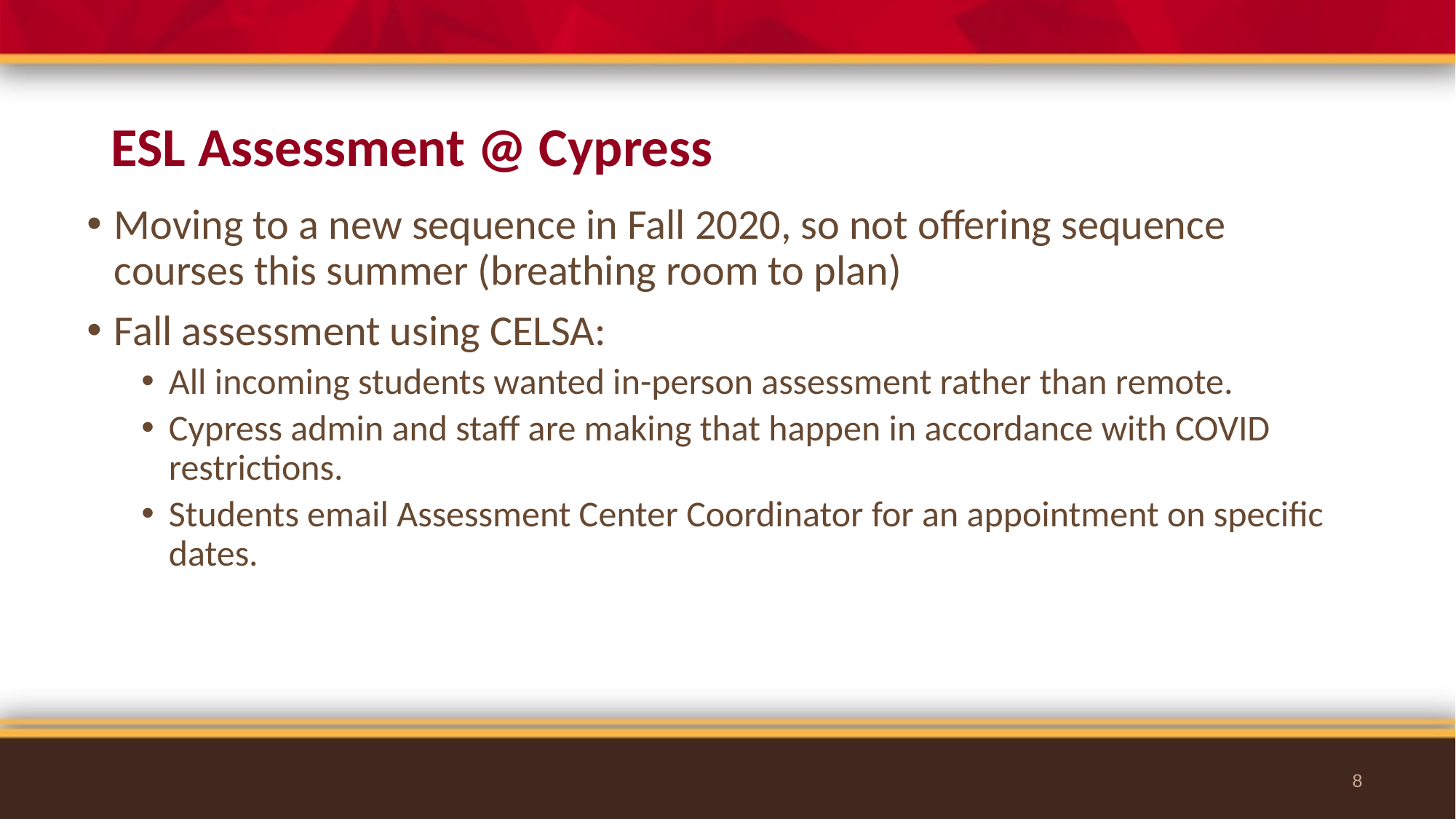

# ESL Assessment @ Cypress
Moving to a new sequence in Fall 2020, so not offering sequence courses this summer (breathing room to plan)
Fall assessment using CELSA:
All incoming students wanted in-person assessment rather than remote.
Cypress admin and staff are making that happen in accordance with COVID restrictions.
Students email Assessment Center Coordinator for an appointment on specific dates.